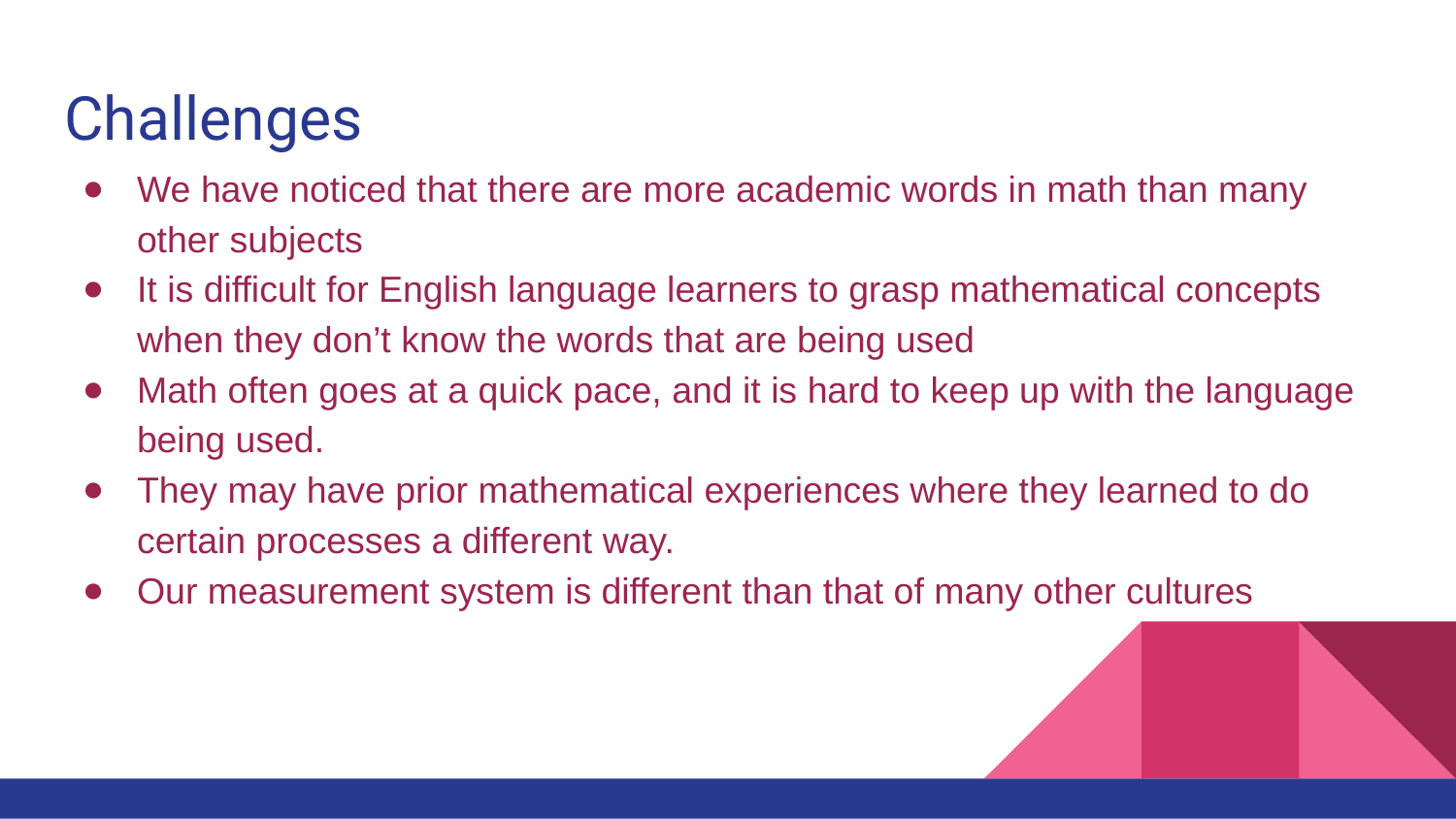

# Challenges

We have noticed that there are more academic words in math than many other subjects
It is difficult for English language learners to grasp mathematical concepts when they don’t know the words that are being used
Math often goes at a quick pace, and it is hard to keep up with the language being used.
They may have prior mathematical experiences where they learned to do certain processes a different way.
Our measurement system is different than that of many other cultures